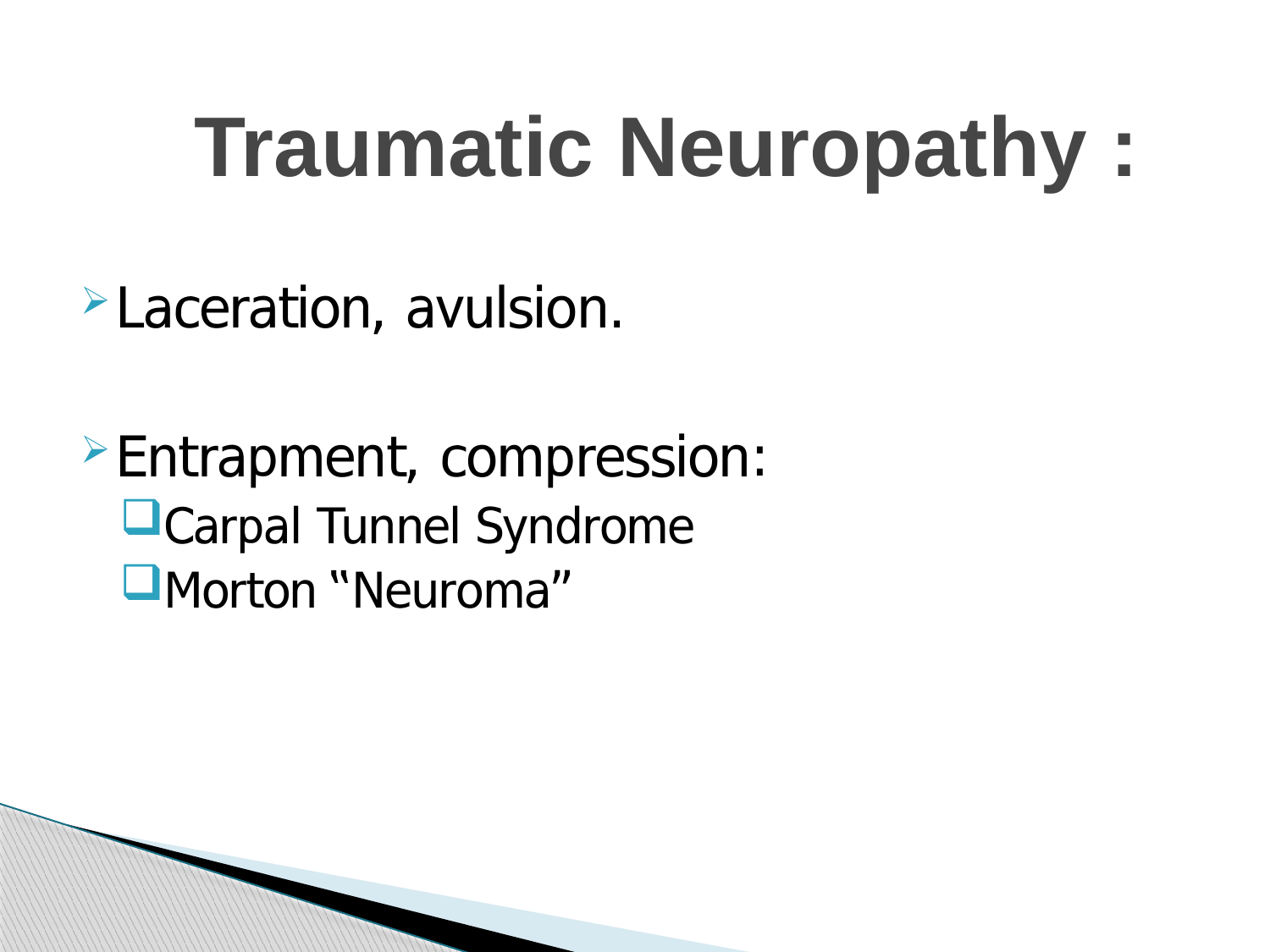

# Traumatic Neuropathy :

Laceration, avulsion.

Entrapment, compression:
Carpal Tunnel Syndrome
Morton “Neuroma”